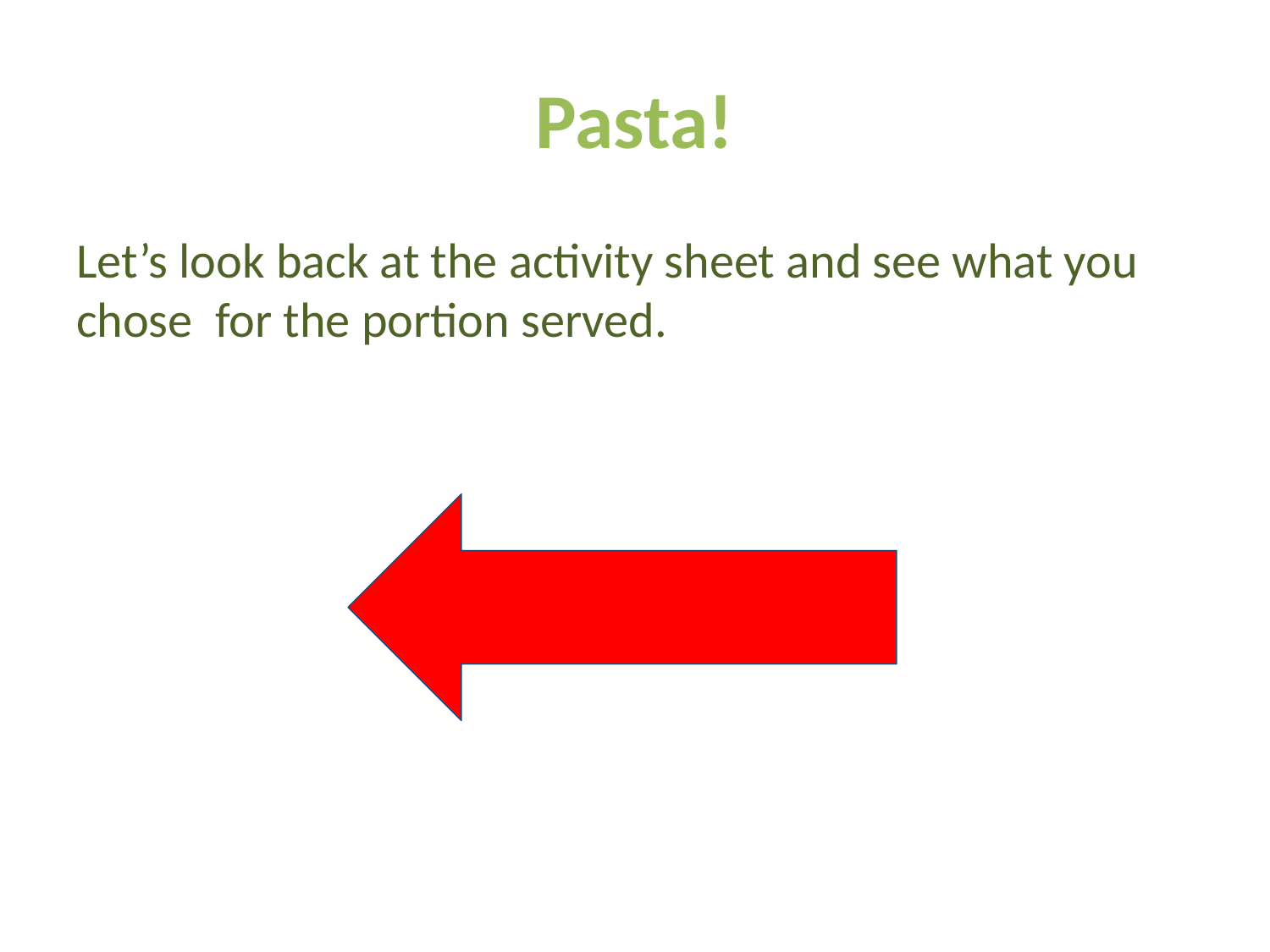

# Pasta!
Let’s look back at the activity sheet and see what you chose  for the portion served.